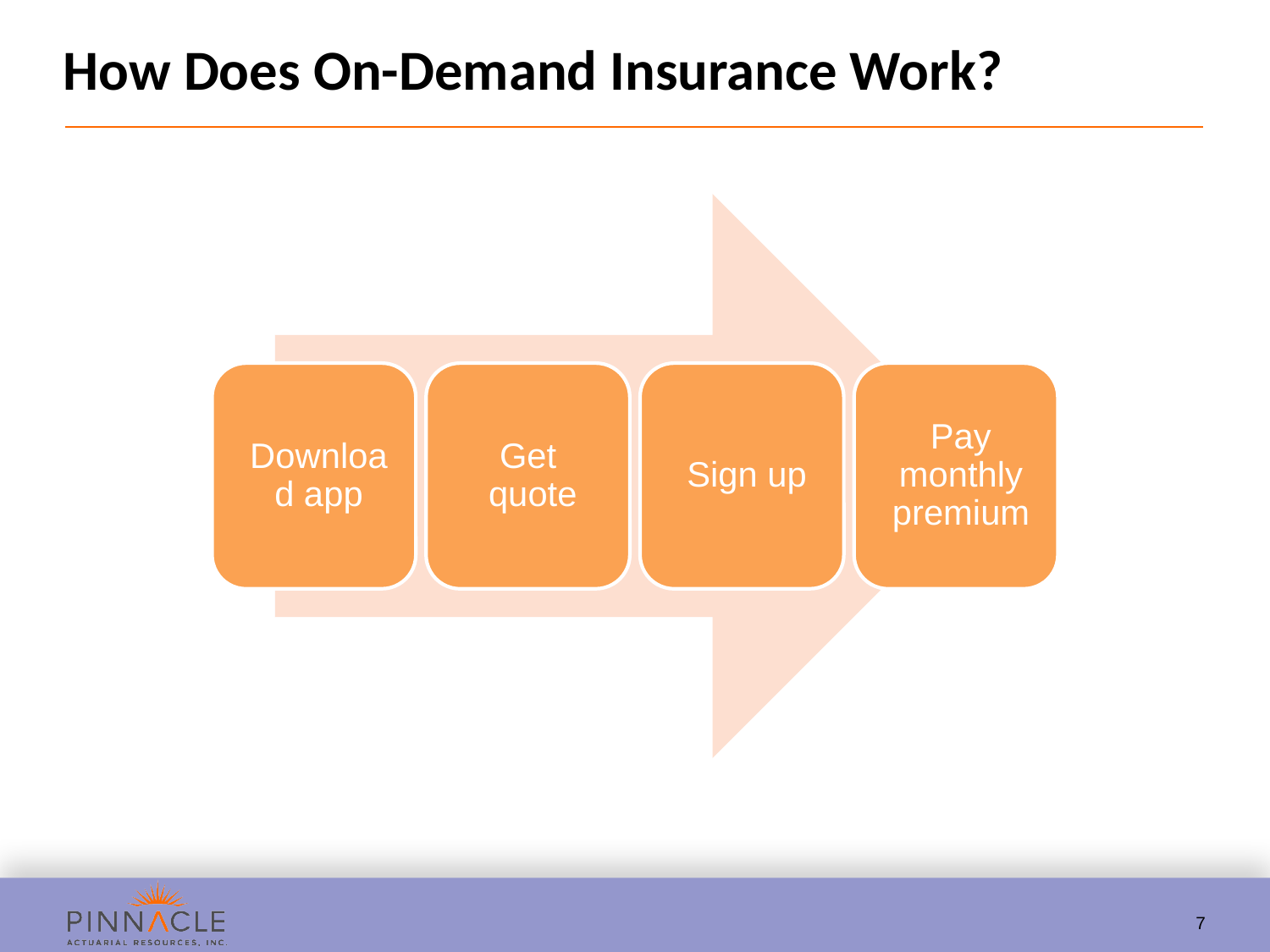

# How Does On-Demand Insurance Work?

Download app
Get  quote
Sign up
Pay monthly premium